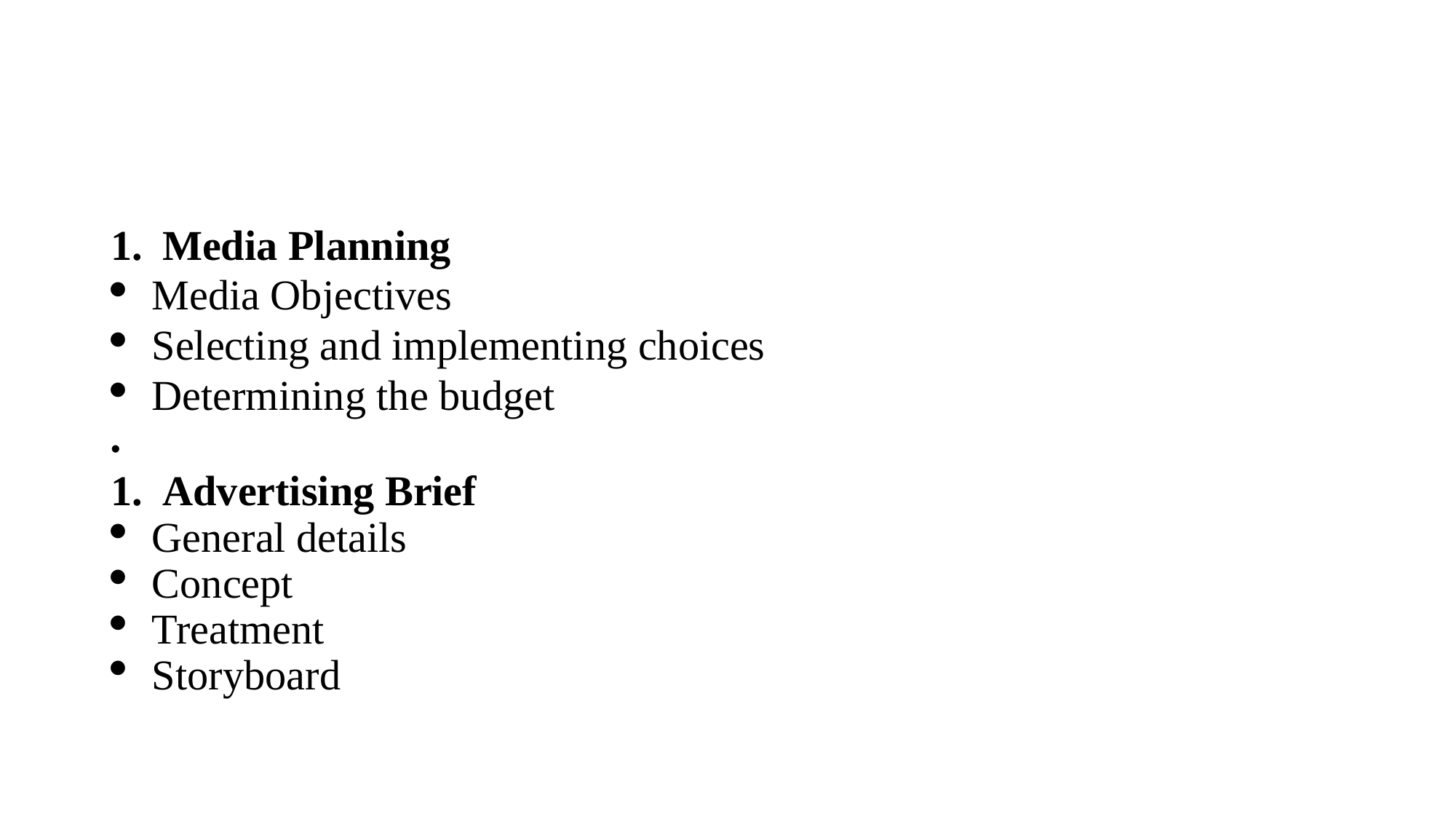

#
 Media Planning
Media Objectives
Selecting and implementing choices
Determining the budget

 Advertising Brief
General details
Concept
Treatment
Storyboard